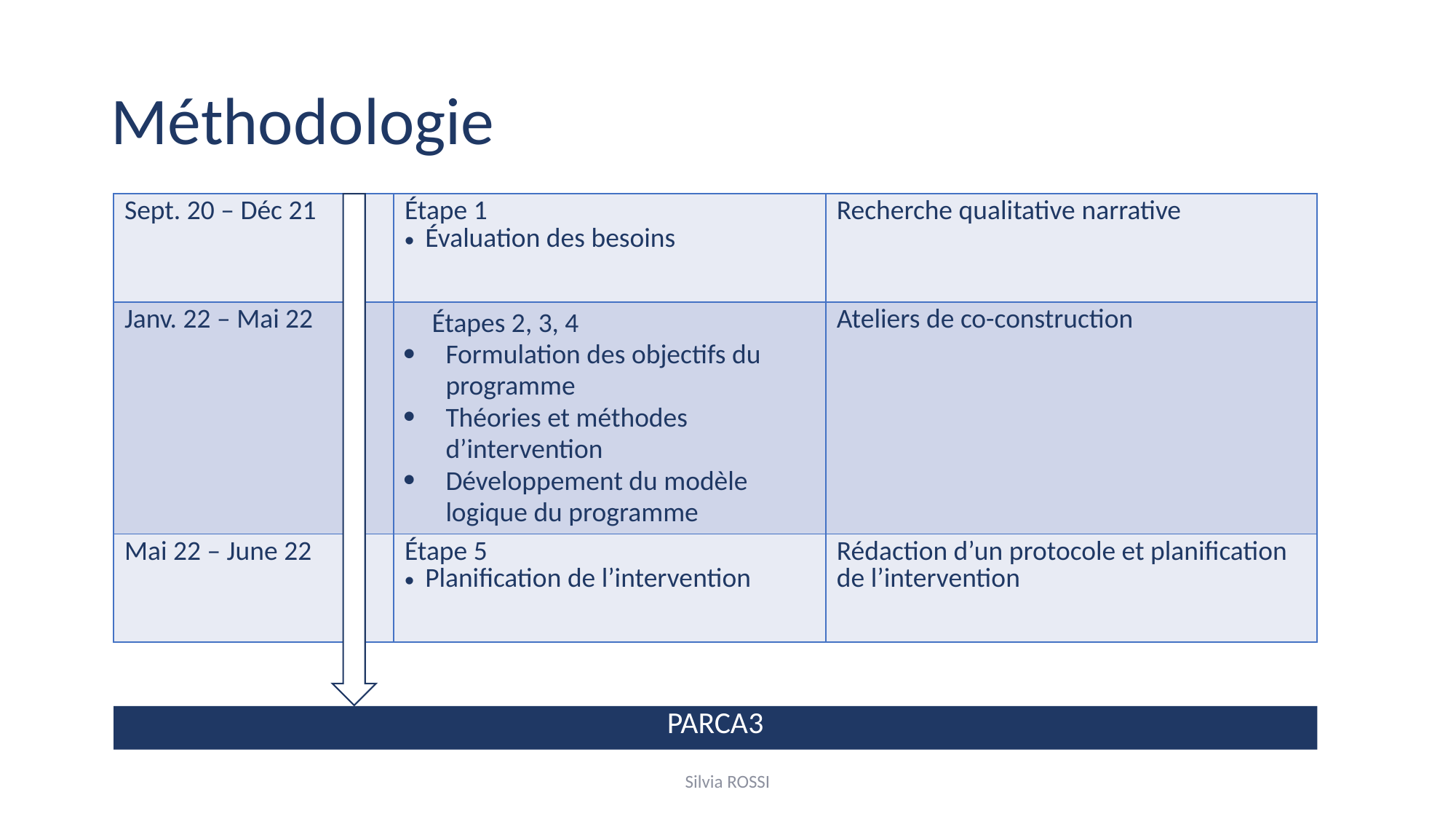

# Méthodologie
| Sept. 20 – Déc 21 | Étape 1 Évaluation des besoins | Recherche qualitative narrative |
| --- | --- | --- |
| Janv. 22 – Mai 22 | Étapes 2, 3, 4 Formulation des objectifs du programme  Théories et méthodes d’intervention Développement du modèle logique du programme | Ateliers de co-construction |
| Mai 22 – June 22 | Étape 5 Planification de l’intervention | Rédaction d’un protocole et planification de l’intervention |

PARCA3
Silvia ROSSI